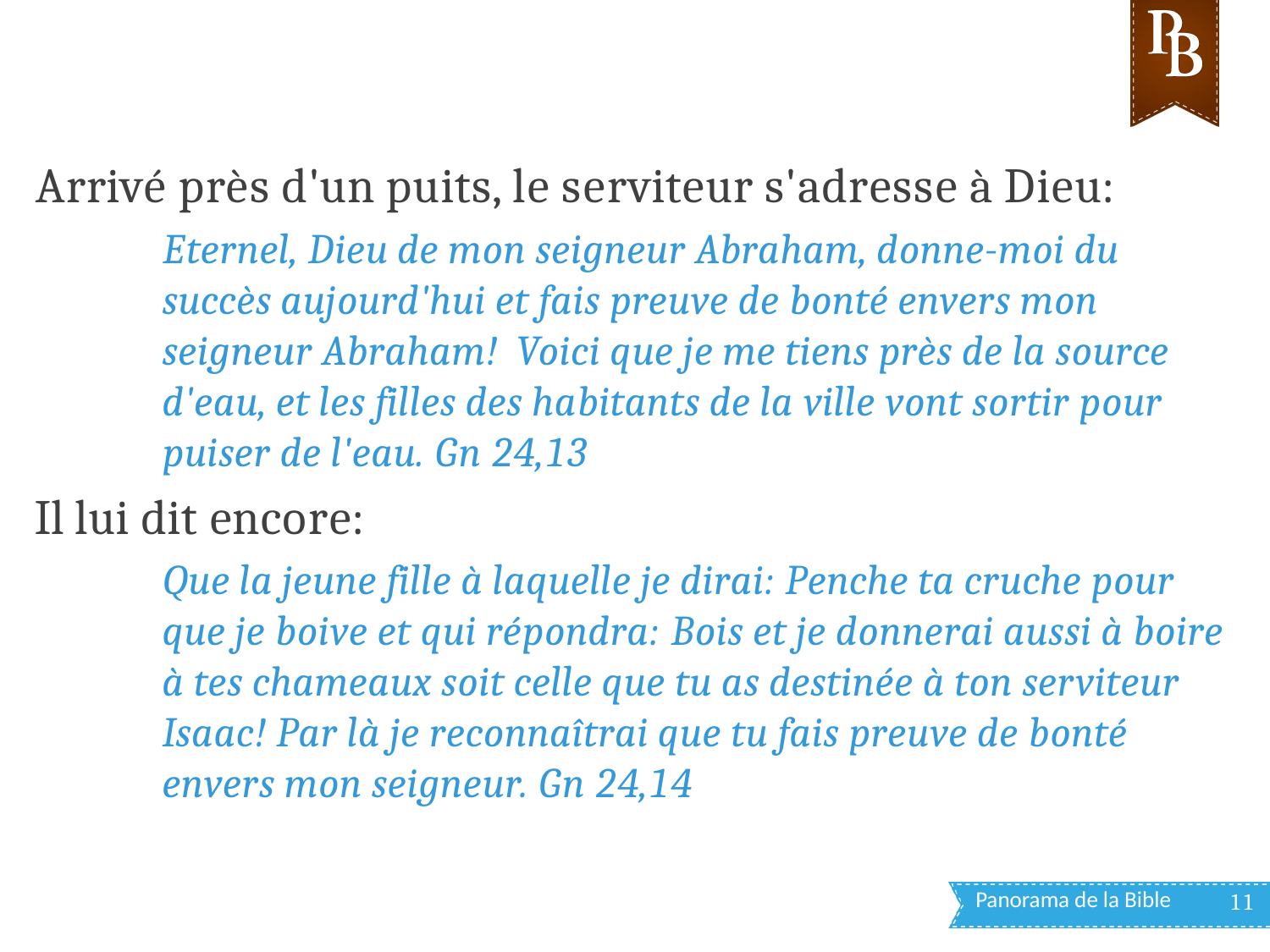

Arrivé près d'un puits, le serviteur s'adresse à Dieu:
Eternel, Dieu de mon seigneur Abraham, donne-moi du succès aujourd'hui et fais preuve de bonté envers mon seigneur Abraham!  Voici que je me tiens près de la source d'eau, et les filles des habitants de la ville vont sortir pour puiser de l'eau. Gn 24,13
Il lui dit encore:
Que la jeune fille à laquelle je dirai: Penche ta cruche pour que je boive et qui répondra: Bois et je donnerai aussi à boire à tes chameaux soit celle que tu as destinée à ton serviteur Isaac! Par là je reconnaîtrai que tu fais preuve de bonté envers mon seigneur. Gn 24,14